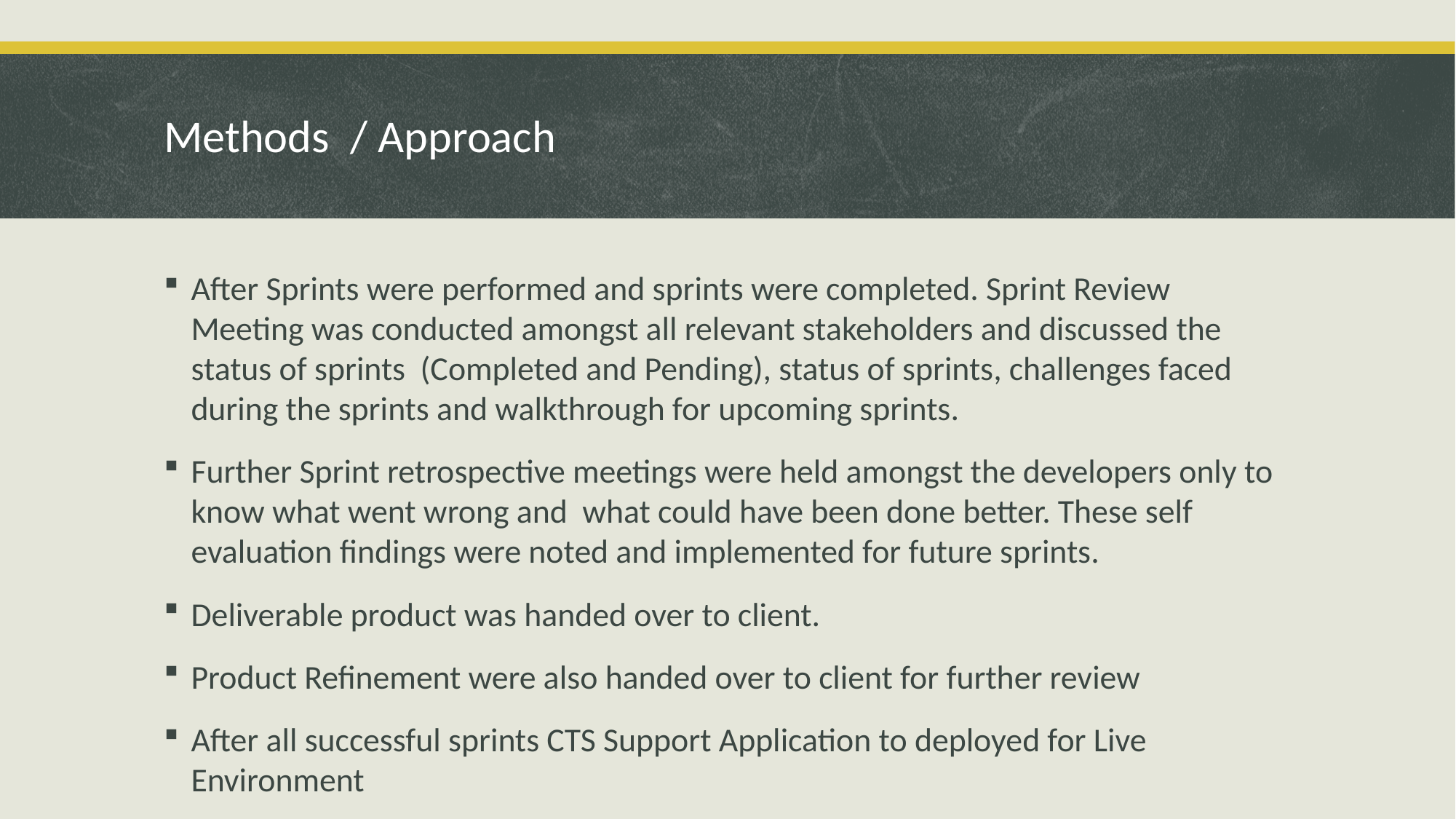

# Methods  / Approach
After Sprints were performed and sprints were completed. Sprint Review Meeting was conducted amongst all relevant stakeholders and discussed the status of sprints  (Completed and Pending), status of sprints, challenges faced during the sprints and walkthrough for upcoming sprints.
Further Sprint retrospective meetings were held amongst the developers only to know what went wrong and  what could have been done better. These self evaluation findings were noted and implemented for future sprints.
Deliverable product was handed over to client.
Product Refinement were also handed over to client for further review
After all successful sprints CTS Support Application to deployed for Live Environment